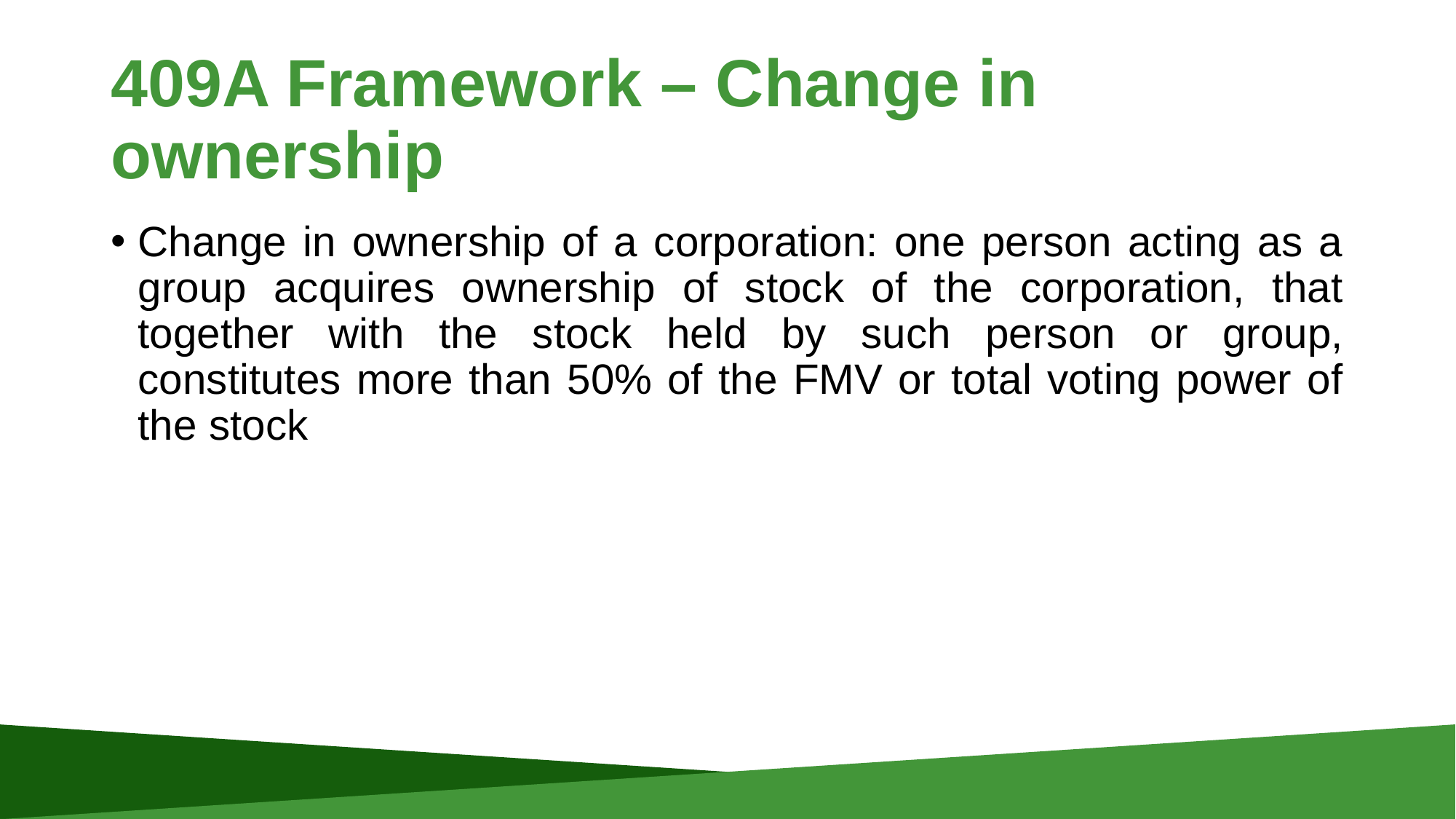

# 409A Framework – Change in ownership
Change in ownership of a corporation: one person acting as a group acquires ownership of stock of the corporation, that together with the stock held by such person or group, constitutes more than 50% of the FMV or total voting power of the stock